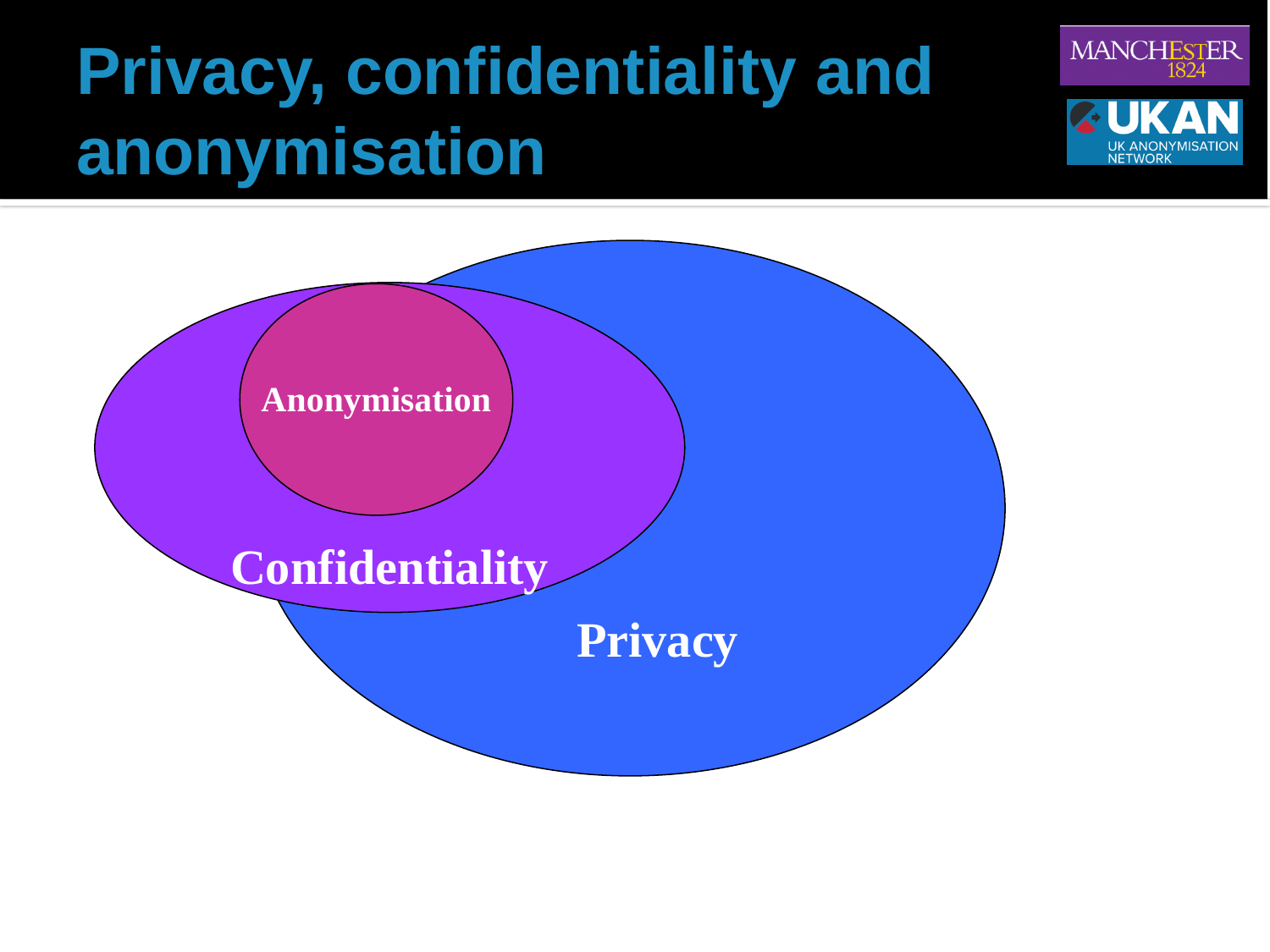

# Privacy, confidentiality and anonymisation

Anonymisation
Confidentiality
Privacy